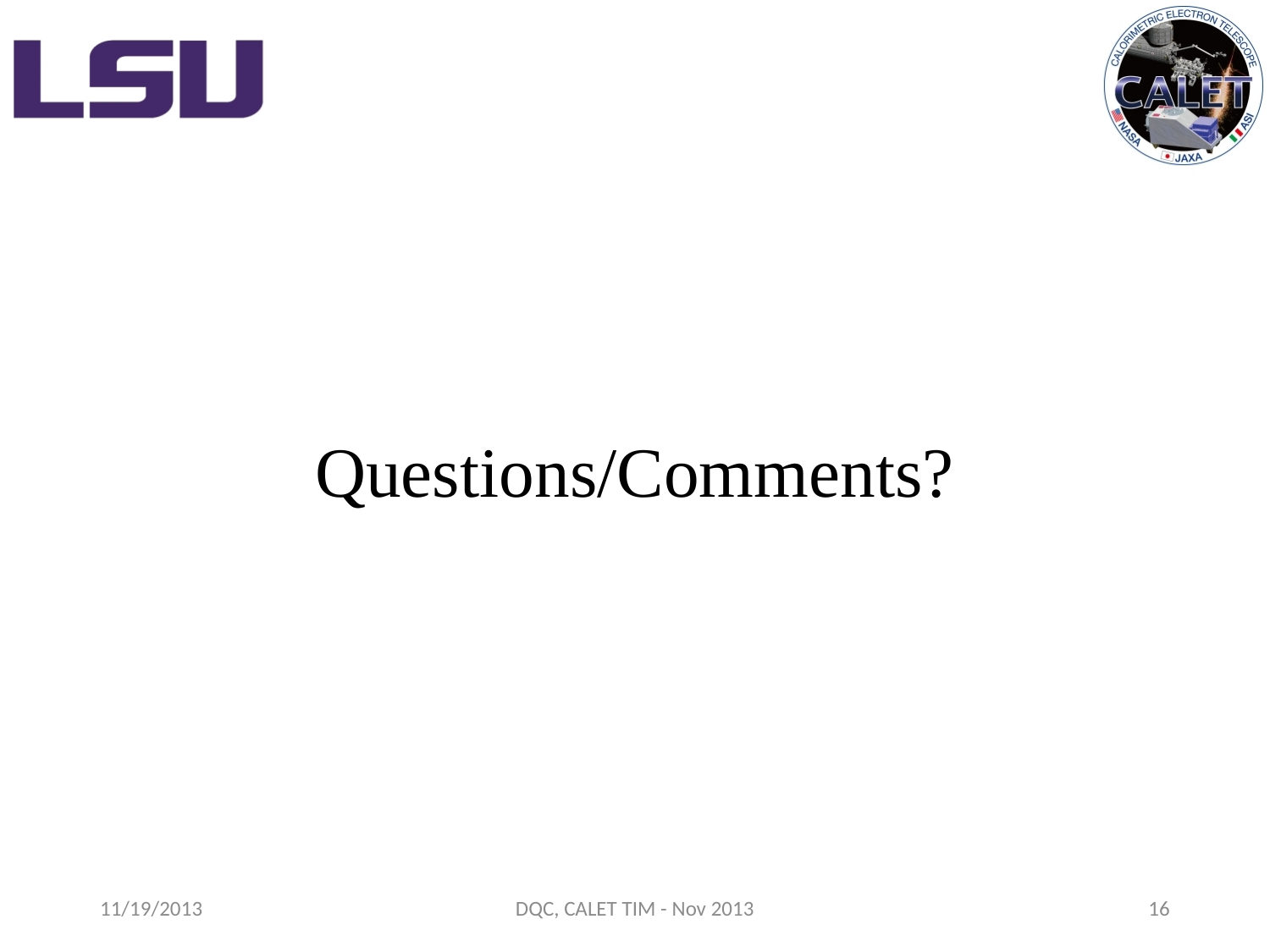

# Questions/Comments?
11/19/2013
DQC, CALET TIM - Nov 2013
16